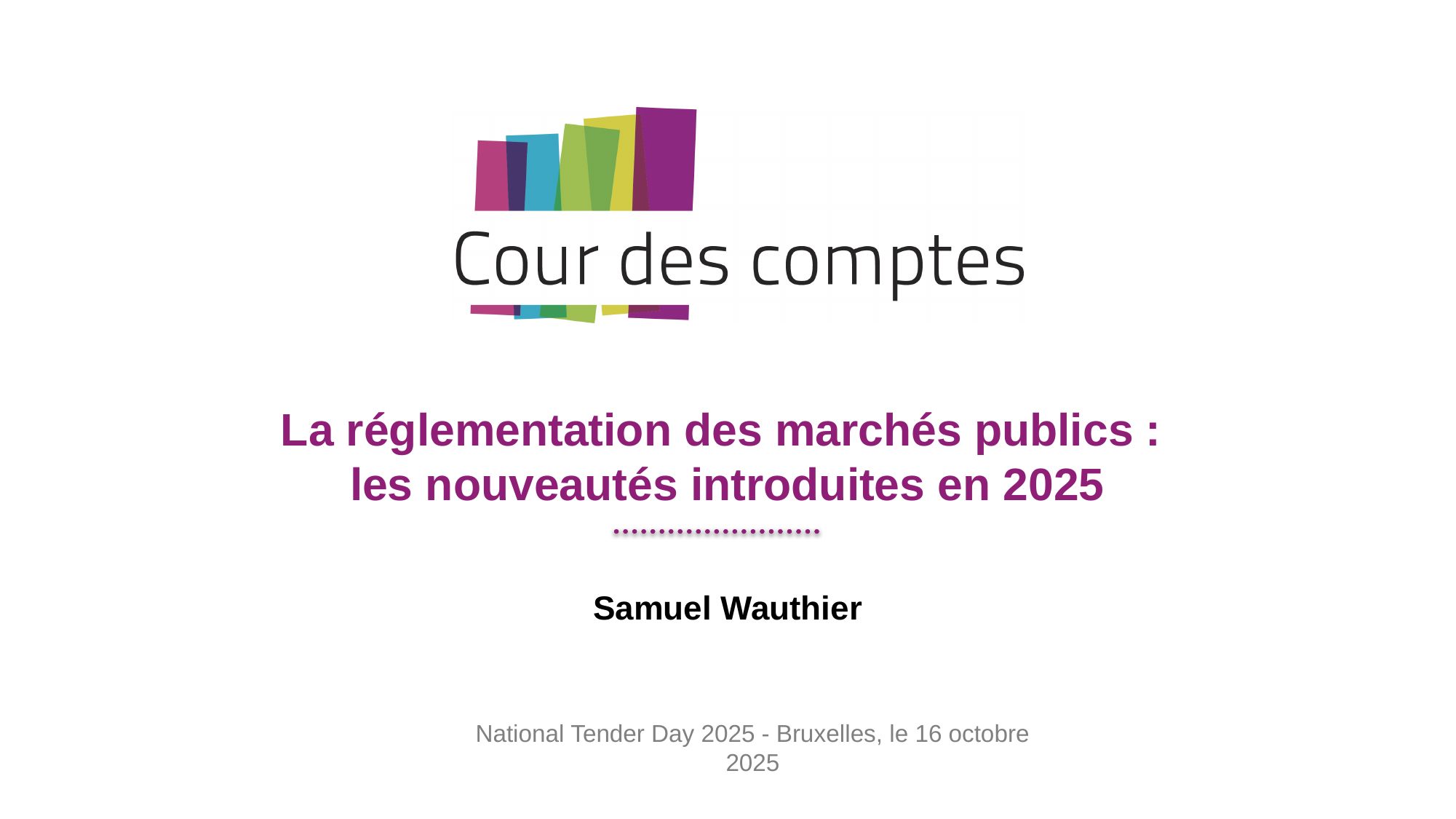

La réglementation des marchés publics :
les nouveautés introduites en 2025
Samuel Wauthier
National Tender Day 2025 - Bruxelles, le 16 octobre 2025